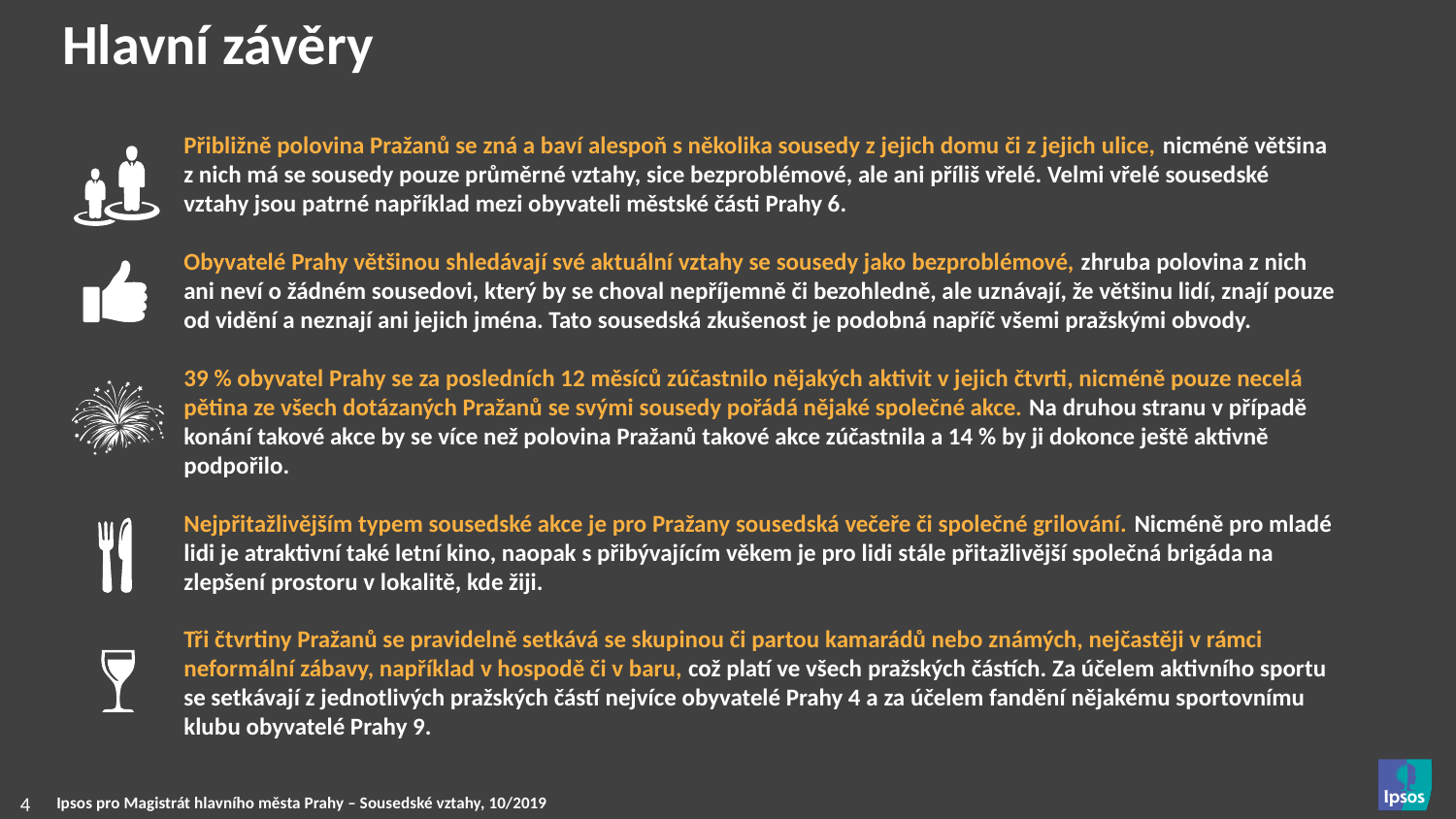

Hlavní závěry
Přibližně polovina Pražanů se zná a baví alespoň s několika sousedy z jejich domu či z jejich ulice, nicméně většina
z nich má se sousedy pouze průměrné vztahy, sice bezproblémové, ale ani příliš vřelé. Velmi vřelé sousedské vztahy jsou patrné například mezi obyvateli městské části Prahy 6.

Obyvatelé Prahy většinou shledávají své aktuální vztahy se sousedy jako bezproblémové, zhruba polovina z nich ani neví o žádném sousedovi, který by se choval nepříjemně či bezohledně, ale uznávají, že většinu lidí, znají pouze od vidění a neznají ani jejich jména. Tato sousedská zkušenost je podobná napříč všemi pražskými obvody.

39 % obyvatel Prahy se za posledních 12 měsíců zúčastnilo nějakých aktivit v jejich čtvrti, nicméně pouze necelá pětina ze všech dotázaných Pražanů se svými sousedy pořádá nějaké společné akce. Na druhou stranu v případě konání takové akce by se více než polovina Pražanů takové akce zúčastnila a 14 % by ji dokonce ještě aktivně podpořilo.

Nejpřitažlivějším typem sousedské akce je pro Pražany sousedská večeře či společné grilování. Nicméně pro mladé lidi je atraktivní také letní kino, naopak s přibývajícím věkem je pro lidi stále přitažlivější společná brigáda na zlepšení prostoru v lokalitě, kde žiji.

Tři čtvrtiny Pražanů se pravidelně setkává se skupinou či partou kamarádů nebo známých, nejčastěji v rámci neformální zábavy, například v hospodě či v baru, což platí ve všech pražských částích. Za účelem aktivního sportu se setkávají z jednotlivých pražských částí nejvíce obyvatelé Prahy 4 a za účelem fandění nějakému sportovnímu klubu obyvatelé Prahy 9.

4
Ipsos pro Magistrát hlavního města Prahy – Sousedské vztahy, 10/2019